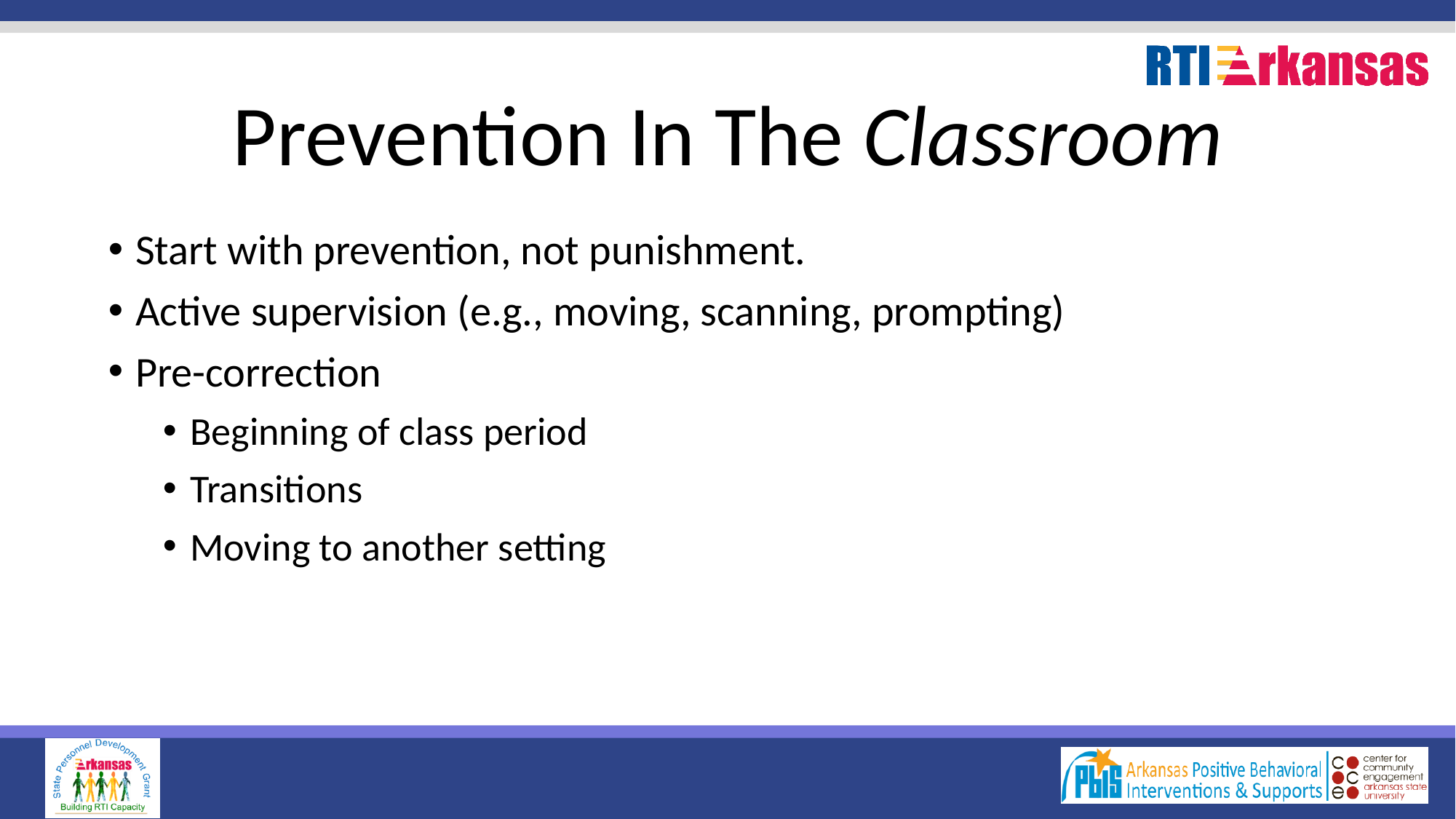

# Prevention In The Classroom
Start with prevention, not punishment.
Active supervision (e.g., moving, scanning, prompting)
Pre-correction
Beginning of class period
Transitions
Moving to another setting